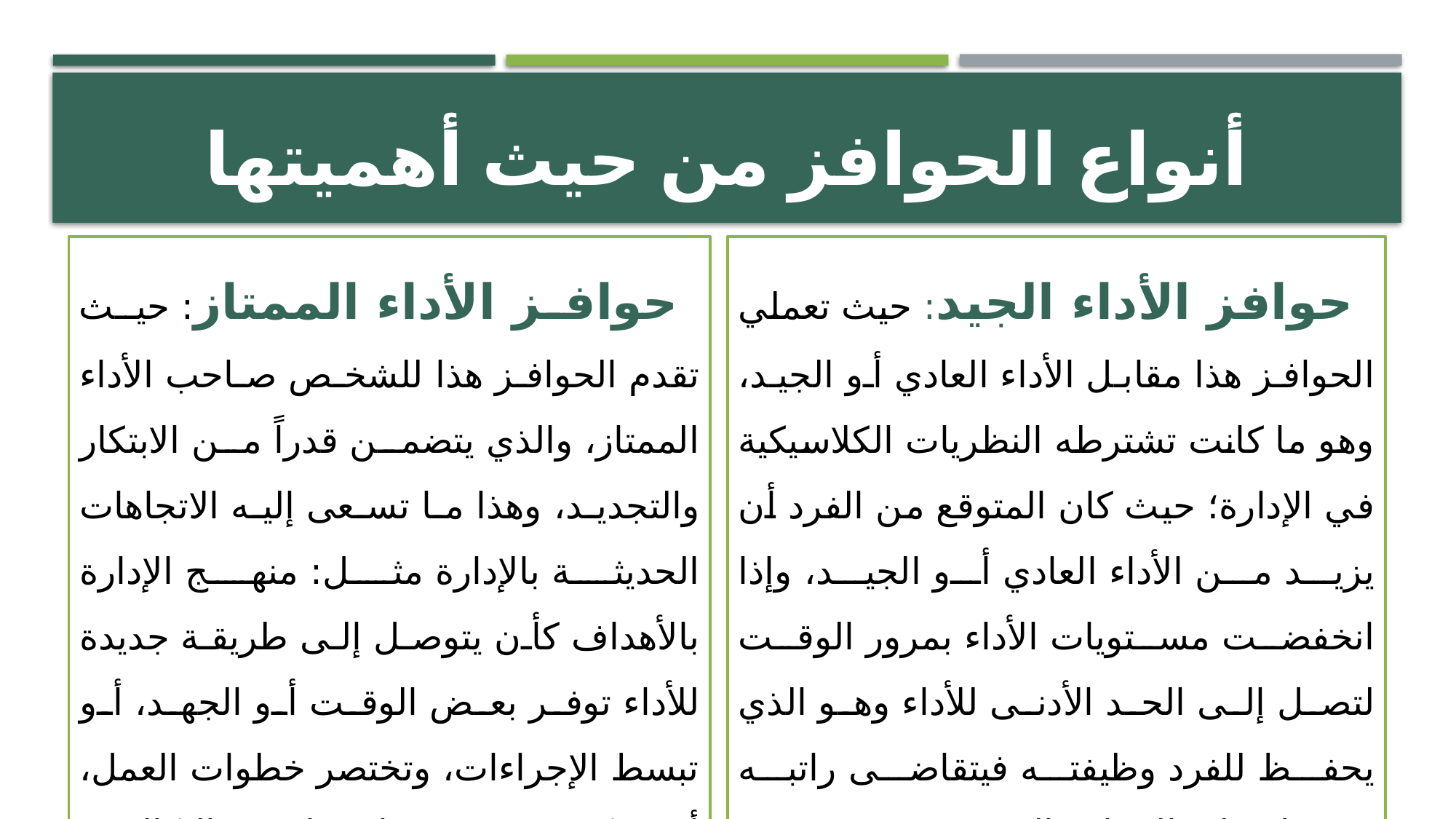

# أنواع الحوافز من حيث أهميتها
حوافز الأداء الممتاز: حيث تقدم الحوافز هذا للشخص صاحب الأداء الممتاز، والذي يتضمن قدراً من الابتكار والتجديد، وهذا ما تسعى إليه الاتجاهات الحديثة بالإدارة مثل: منهج الإدارة بالأهداف كأن يتوصل إلى طريقة جديدة للأداء توفر بعض الوقت أو الجهد، أو تبسط الإجراءات، وتختصر خطوات العمل، أو تتمكن من تحقيق اقتصاد في التكاليف، أو تقدم للإدارة اقتراحات نافعة.
حوافز الأداء الجيد: حيث تعملي الحوافز هذا مقابل الأداء العادي أو الجيد، وهو ما كانت تشترطه النظريات الكلاسيكية في الإدارة؛ حيث كان المتوقع من الفرد أن يزيد من الأداء العادي أو الجيد، وإذا انخفضت مستويات الأداء بمرور الوقت لتصل إلى الحد الأدنى للأداء وهو الذي يحفظ للفرد وظيفته فيتقاضى راتبه ويحصل على الحوافز المقررة.